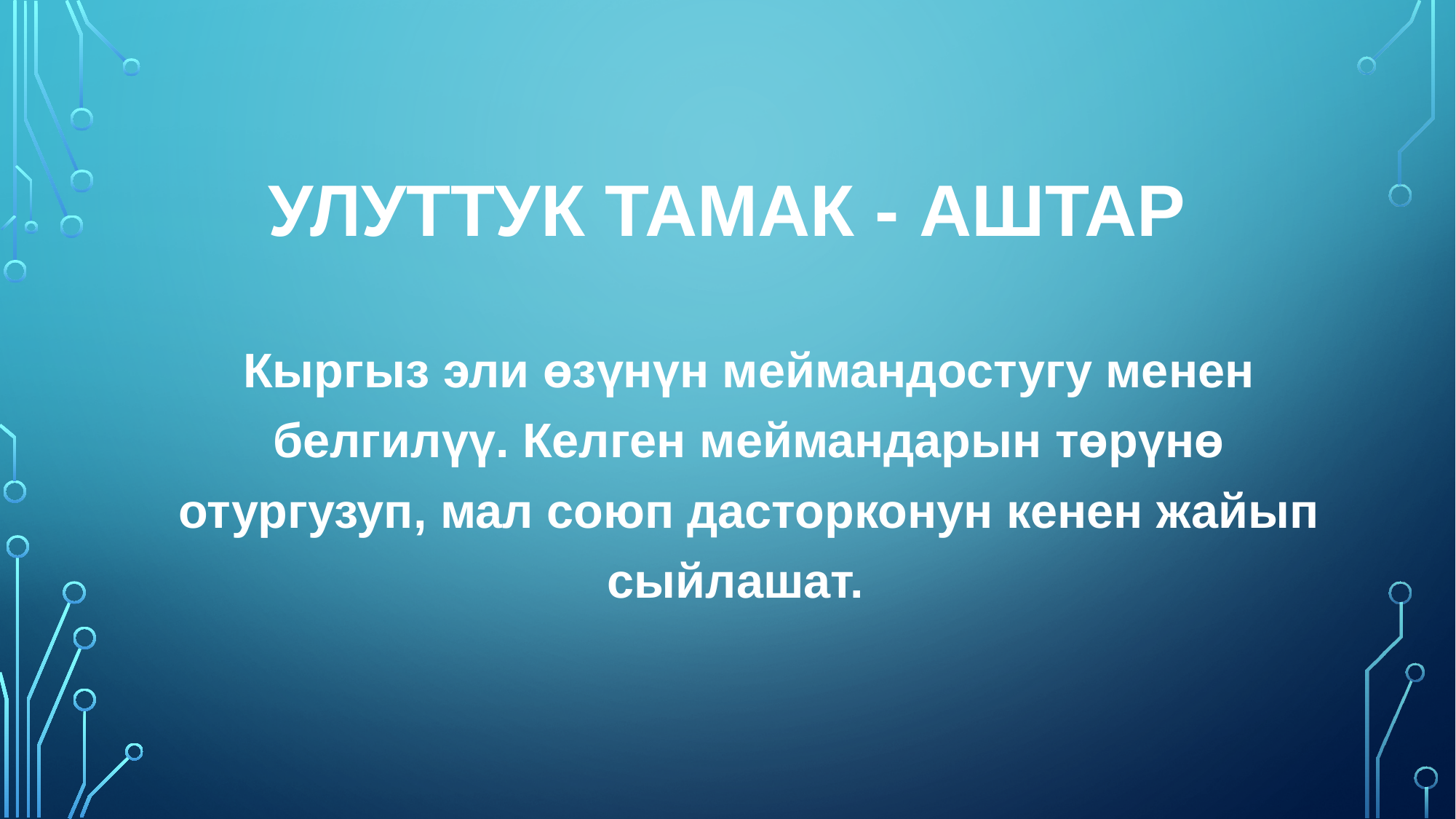

# Улуттук тамак - аштар
Кыргыз эли өзүнүн меймандостугу менен белгилүү. Келген меймандарын төрүнө отургузуп, мал союп дасторконун кенен жайып сыйлашат.